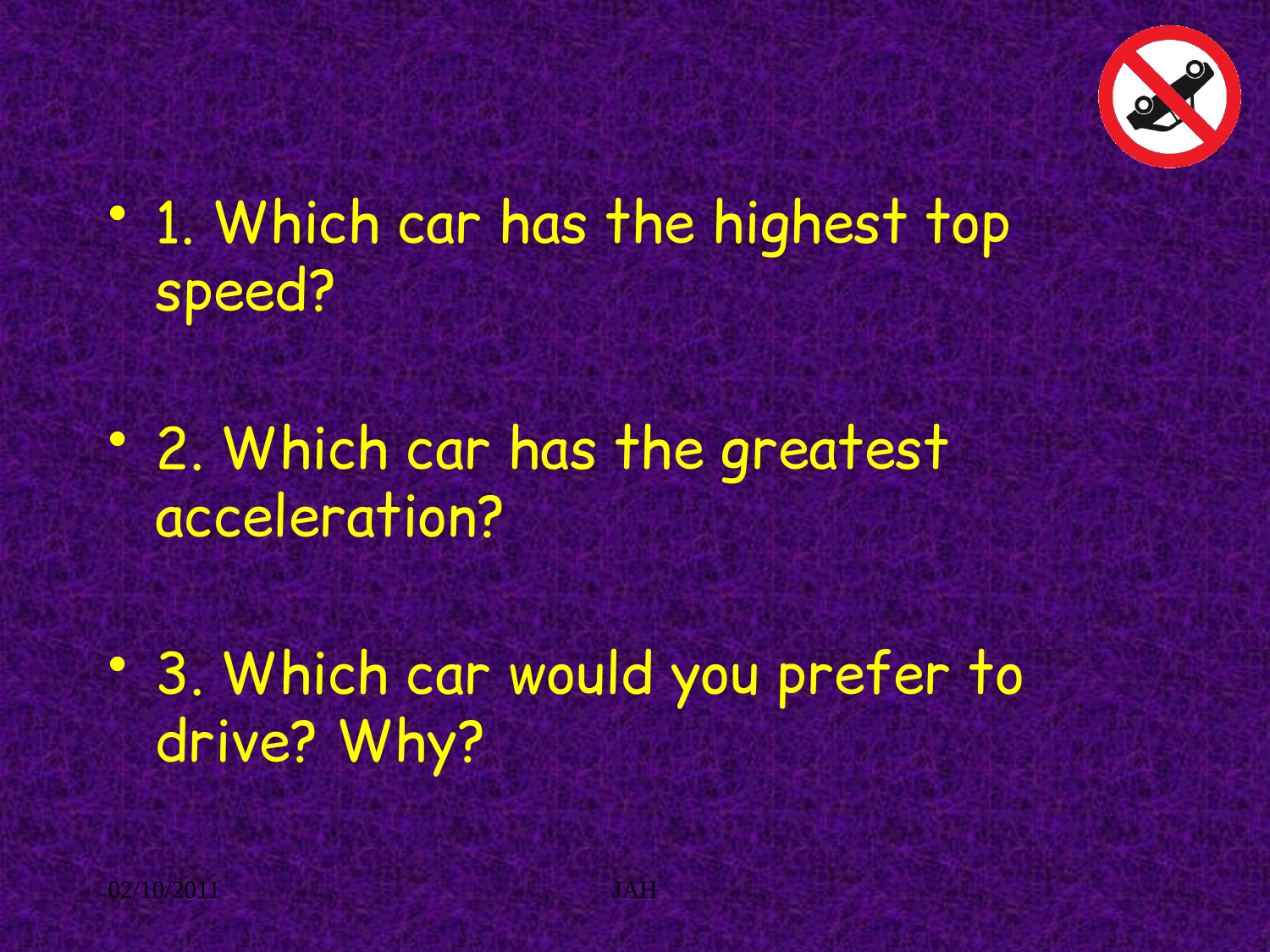

#
1. Which car has the highest top speed?

2. Which car has the greatest acceleration?

3. Which car would you prefer to drive? Why?

02/10/2011
JAH